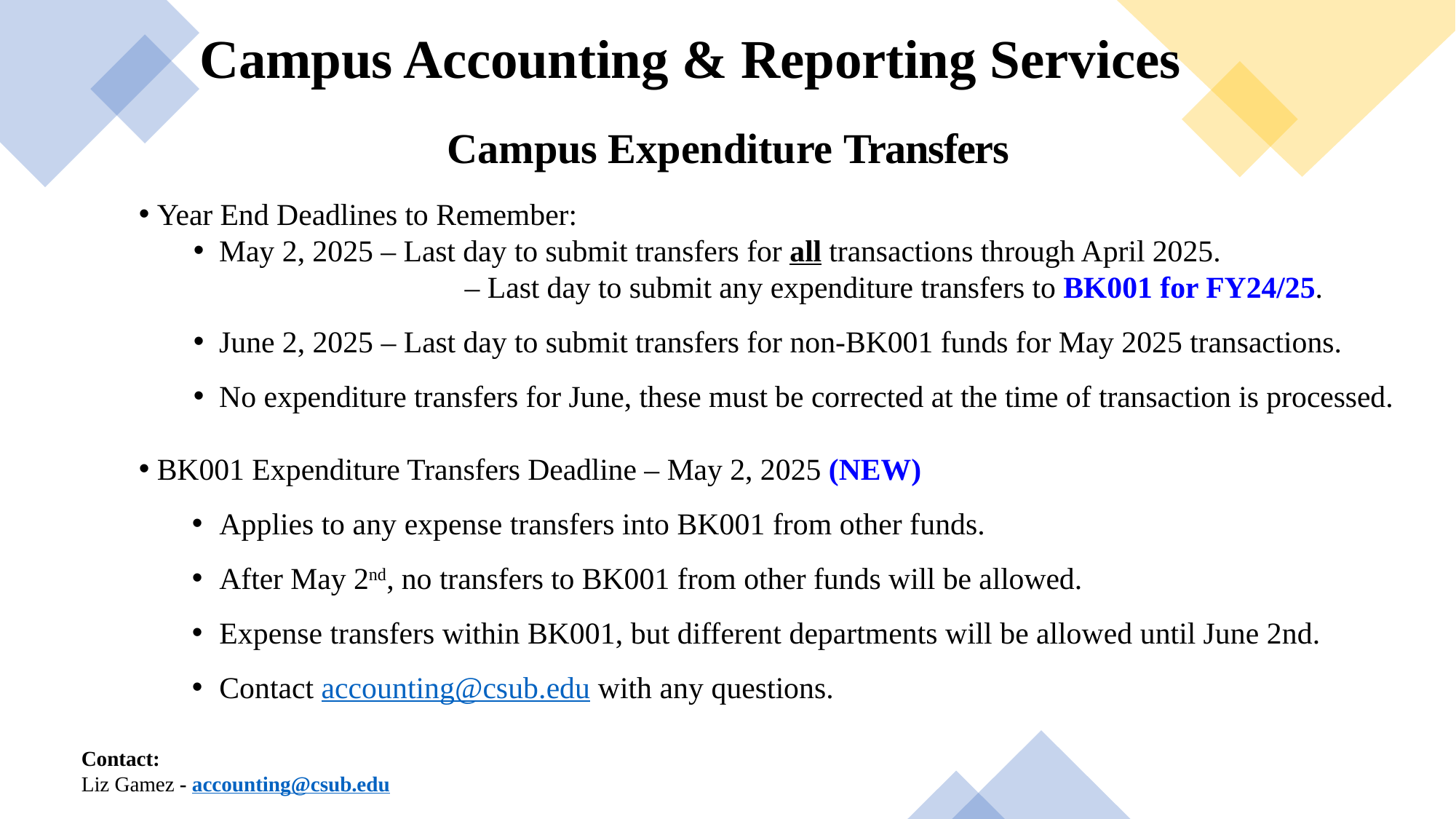

Campus Accounting & Reporting Services

Campus Expenditure Transfers

 Year End Deadlines to Remember:
  May 2, 2025 – Last day to submit transfers for all transactions through April 2025.
		       – Last day to submit any expenditure transfers to BK001 for FY24/25.
  June 2, 2025 – Last day to submit transfers for non-BK001 funds for May 2025 transactions.
  No expenditure transfers for June, these must be corrected at the time of transaction is processed.

 BK001 Expenditure Transfers Deadline – May 2, 2025 (NEW)
Applies to any expense transfers into BK001 from other funds.
After May 2nd, no transfers to BK001 from other funds will be allowed.
Expense transfers within BK001, but different departments will be allowed until June 2nd.
Contact accounting@csub.edu with any questions.

Contact:
Liz Gamez - accounting@csub.edu